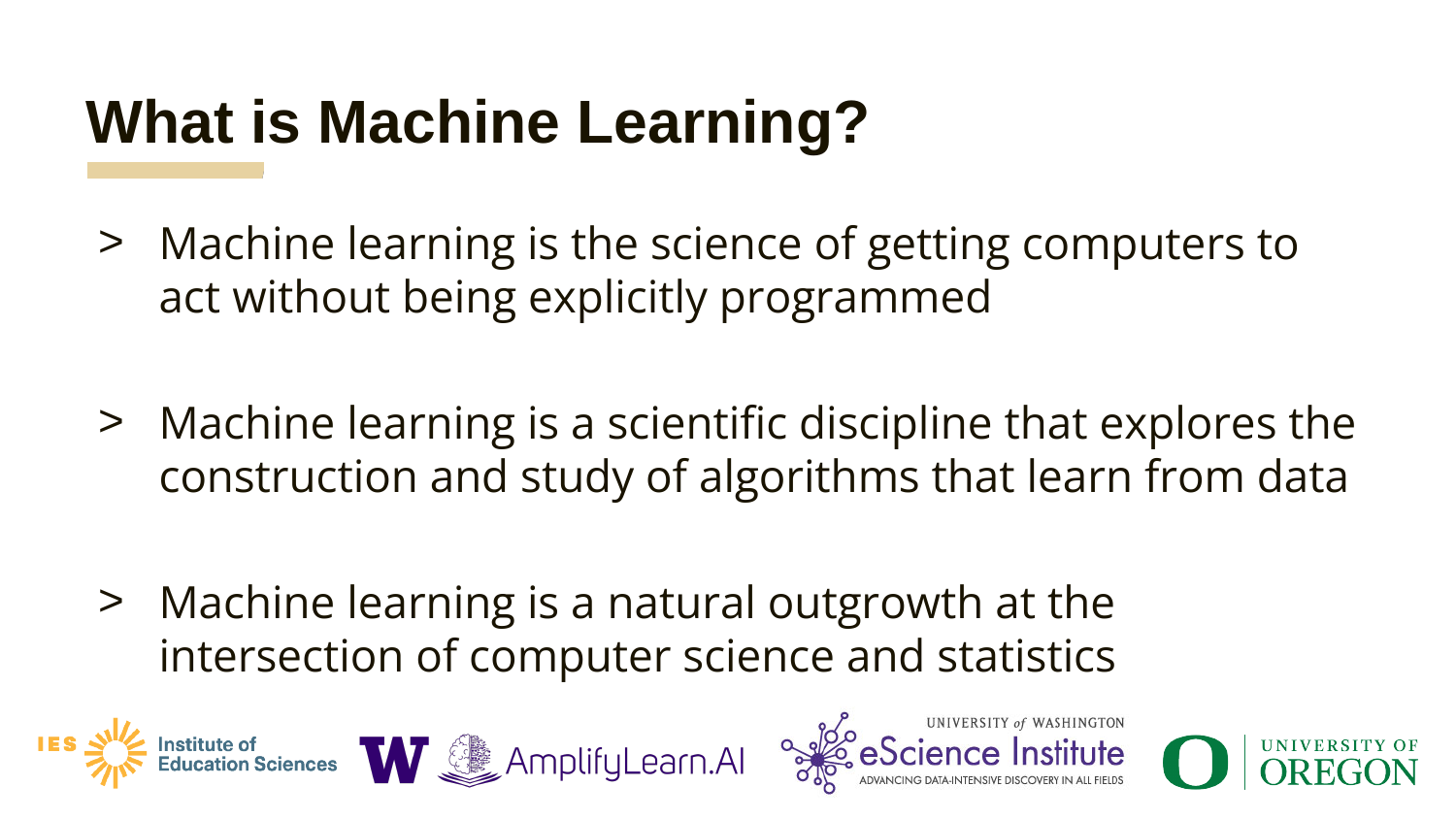

# What is Machine Learning?
Machine learning is the science of getting computers to act without being explicitly programmed

Machine learning is a scientific discipline that explores the construction and study of algorithms that learn from data

Machine learning is a natural outgrowth at the intersection of computer science and statistics